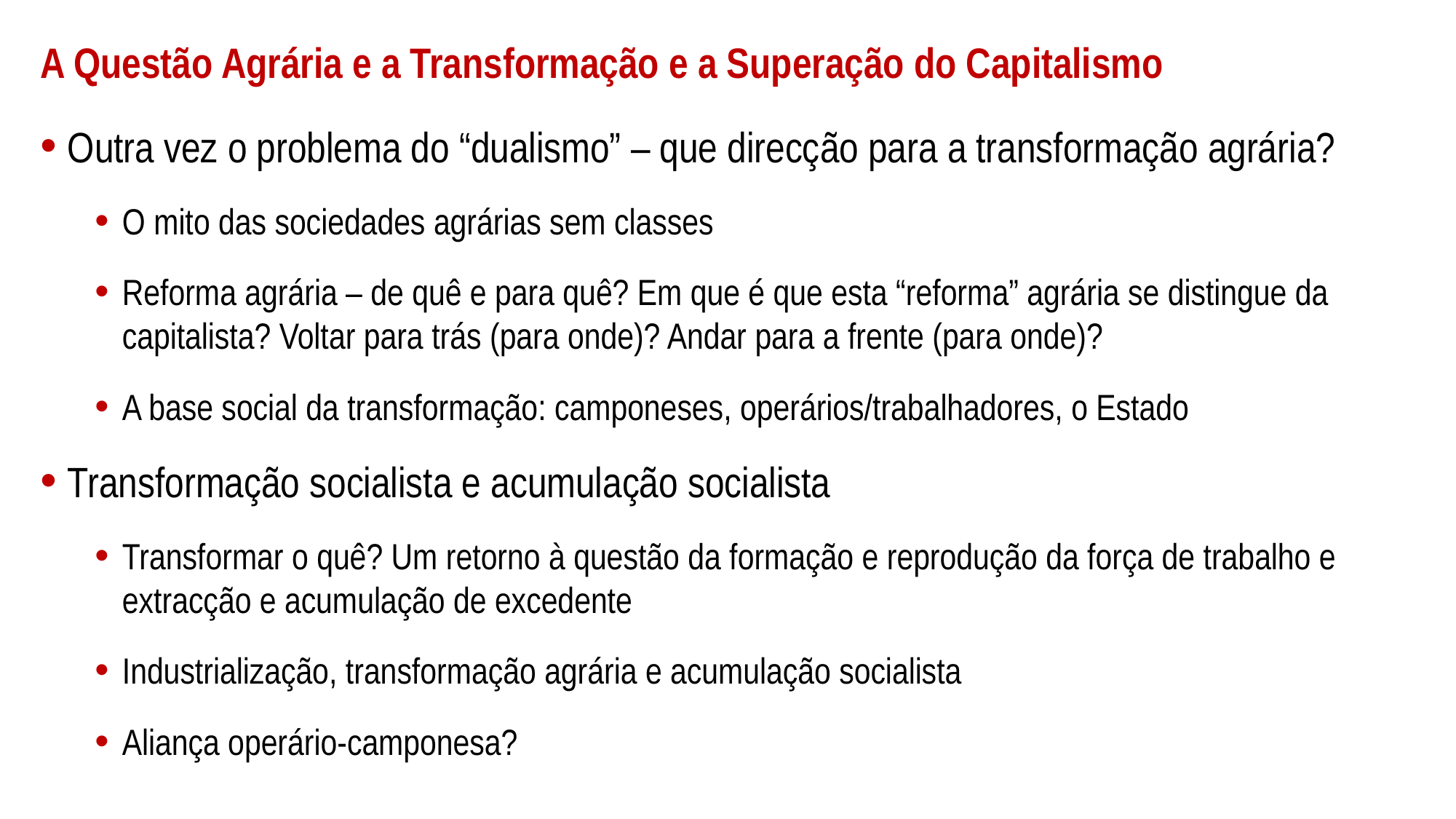

# A Questão Agrária e a Transformação e a Superação do Capitalismo
Outra vez o problema do “dualismo” – que direcção para a transformação agrária?
O mito das sociedades agrárias sem classes
Reforma agrária – de quê e para quê? Em que é que esta “reforma” agrária se distingue da capitalista? Voltar para trás (para onde)? Andar para a frente (para onde)?
A base social da transformação: camponeses, operários/trabalhadores, o Estado
Transformação socialista e acumulação socialista
Transformar o quê? Um retorno à questão da formação e reprodução da força de trabalho e extracção e acumulação de excedente
Industrialização, transformação agrária e acumulação socialista
Aliança operário-camponesa?